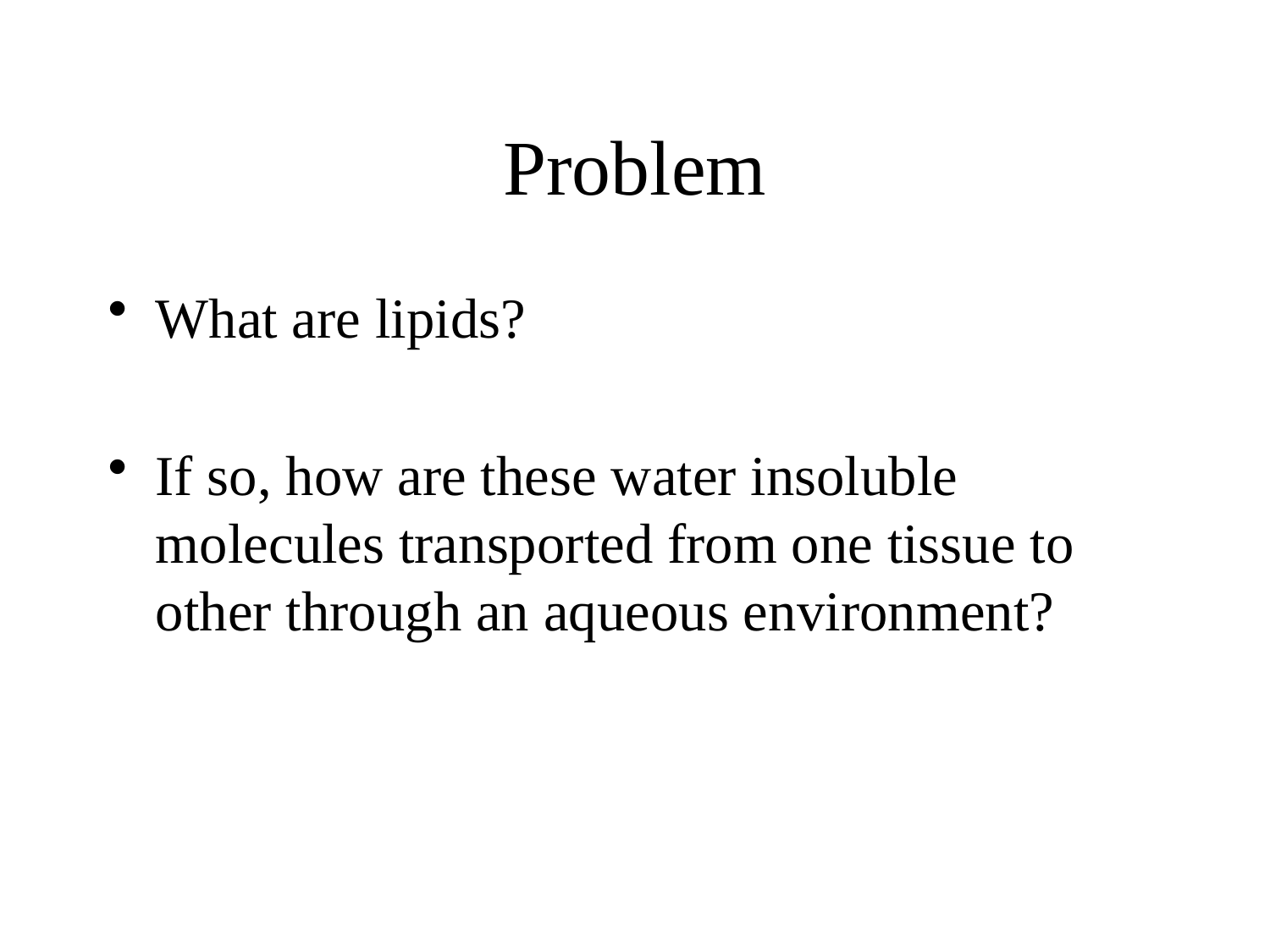

# Problem
What are lipids?

If so, how are these water insoluble molecules transported from one tissue to other through an aqueous environment?